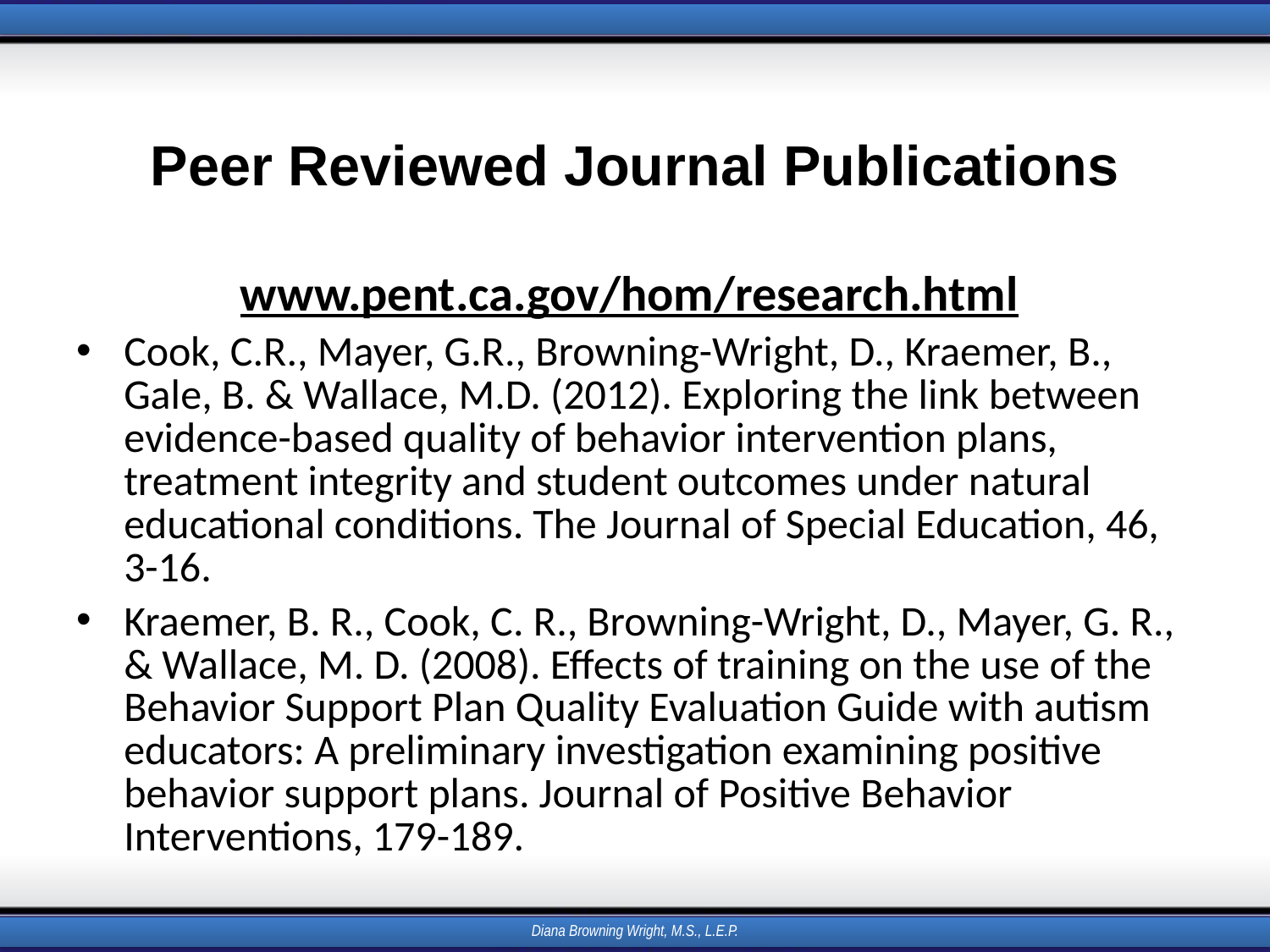

# Peer Reviewed Journal Publications
www.pent.ca.gov/hom/research.html
Cook, C.R., Mayer, G.R., Browning-Wright, D., Kraemer, B., Gale, B. & Wallace, M.D. (2012). Exploring the link between evidence-based quality of behavior intervention plans, treatment integrity and student outcomes under natural educational conditions. The Journal of Special Education, 46, 3-16.
Kraemer, B. R., Cook, C. R., Browning-Wright, D., Mayer, G. R., & Wallace, M. D. (2008). Effects of training on the use of the Behavior Support Plan Quality Evaluation Guide with autism educators: A preliminary investigation examining positive behavior support plans. Journal of Positive Behavior Interventions, 179-189.
Diana Browning Wright, M.S., L.E.P.